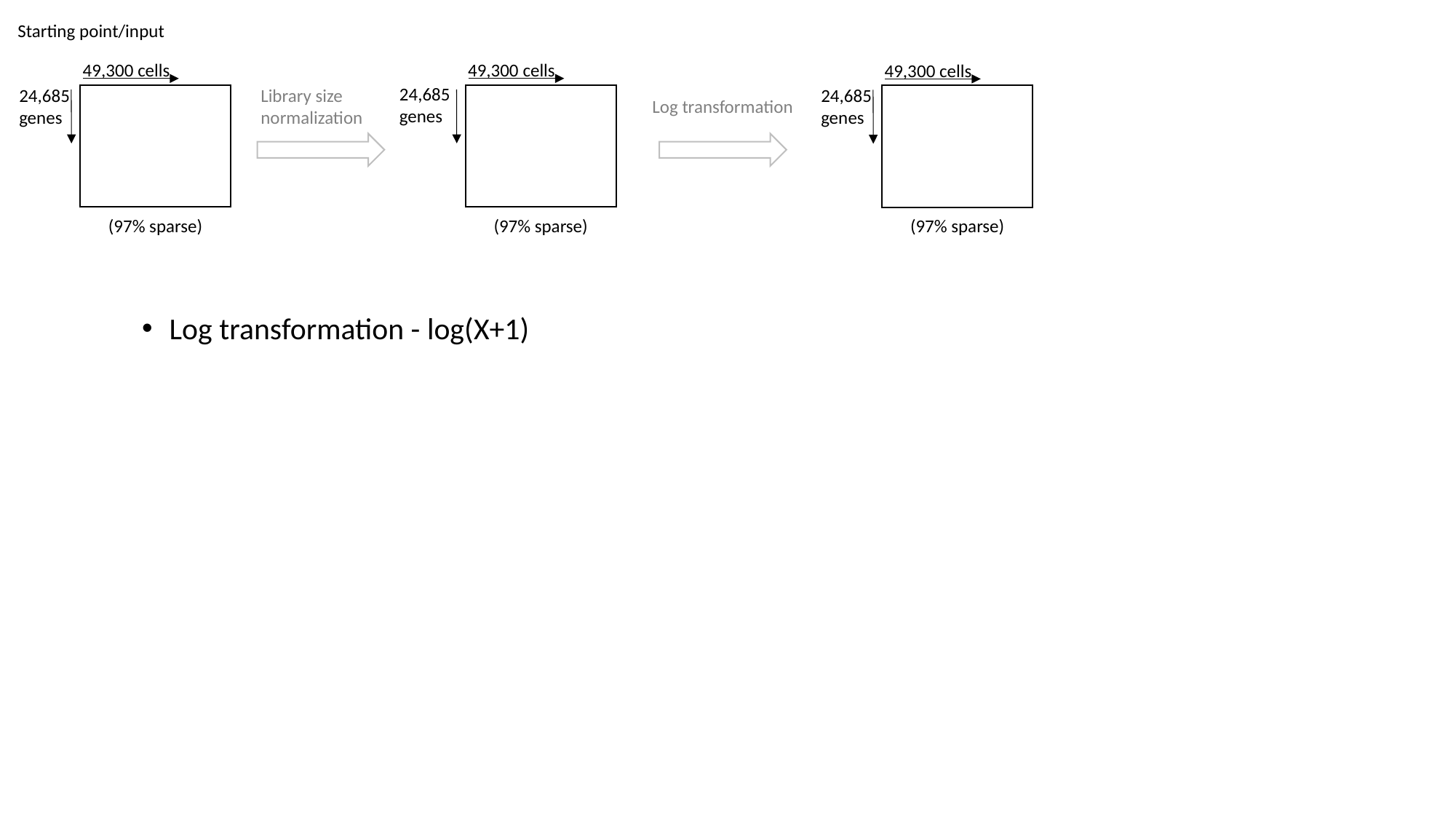

Starting point/input
49,300 cells
49,300 cells
49,300 cells
24,685
genes
24,685
genes
Library size
normalization
24,685
genes

Log transformation

(97% sparse)
(97% sparse)
(97% sparse)
Log transformation - log(X+1)